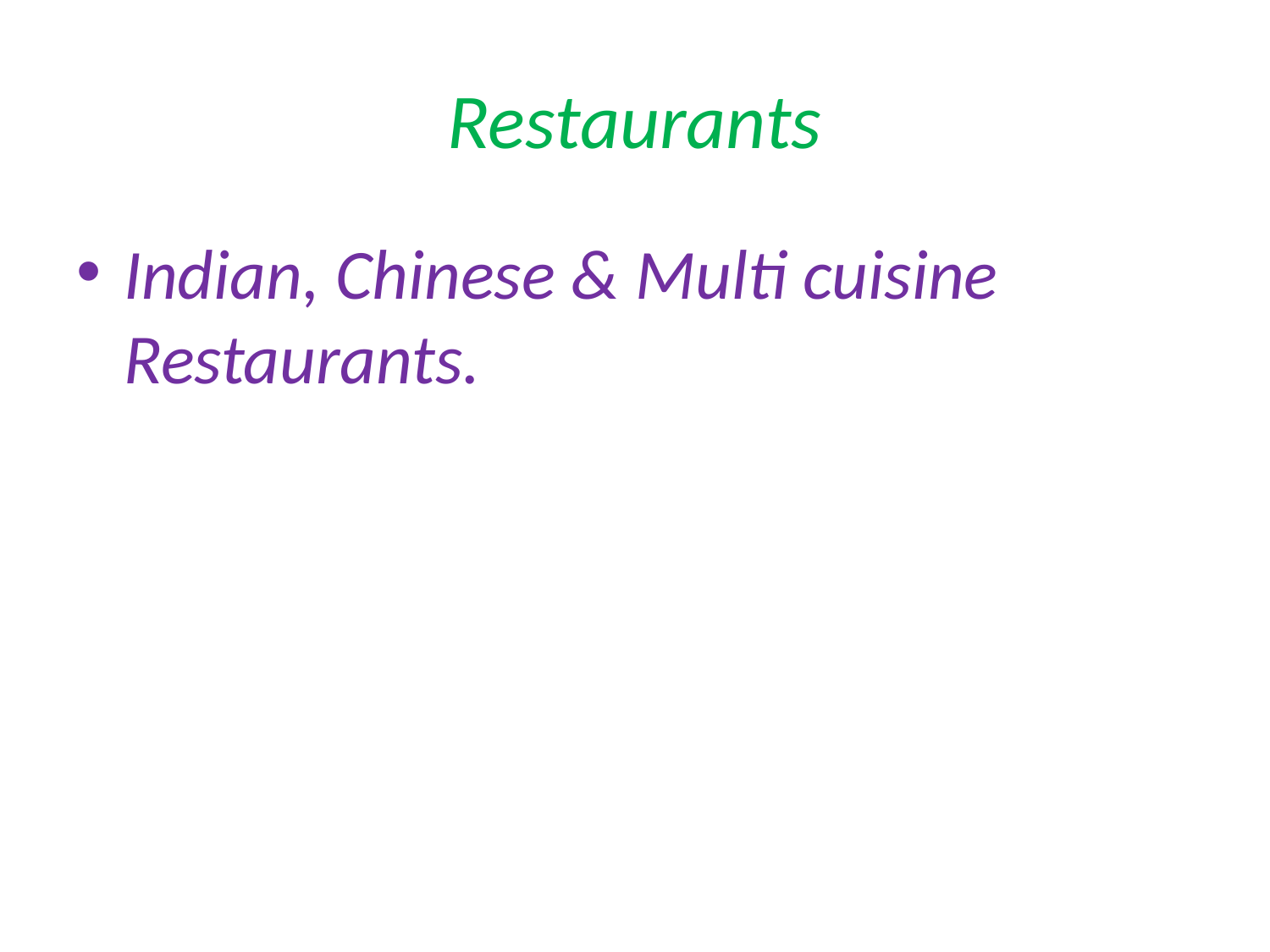

# Restaurants
Indian, Chinese & Multi cuisine Restaurants.